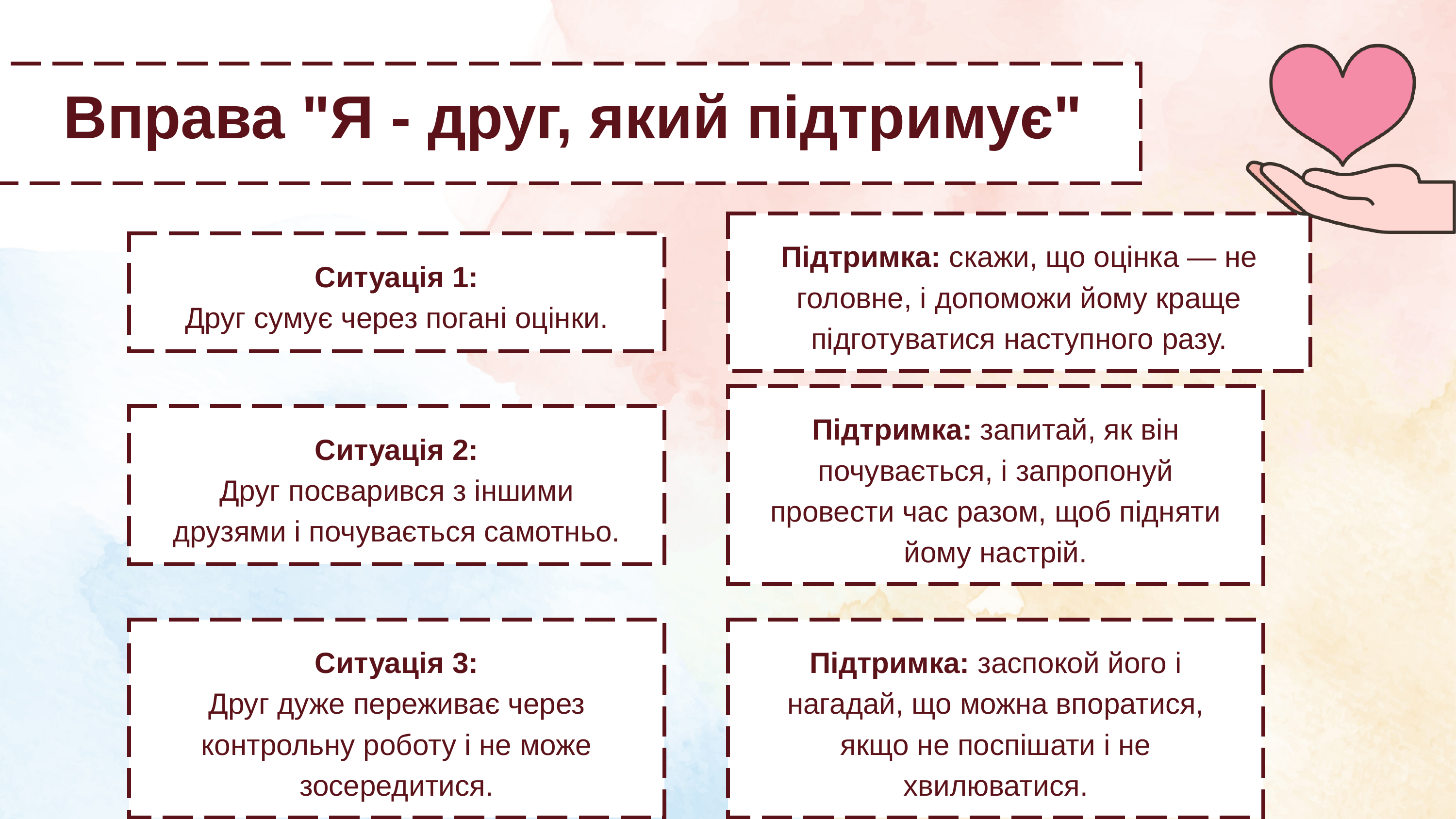

Вправа "Я - друг, який підтримує"

Підтримка: скажи, що оцінка — не головне, і допоможи йому краще підготуватися наступного разу.

Ситуація 1:
Друг сумує через погані оцінки.

Підтримка: запитай, як він почувається, і запропонуй провести час разом, щоб підняти йому настрій.

Ситуація 2:
Друг посварився з іншими друзями і почувається самотньо.

Ситуація 3:
Друг дуже переживає через контрольну роботу і не може зосередитися.

Підтримка: заспокой його і нагадай, що можна впоратися, якщо не поспішати і не хвилюватися.